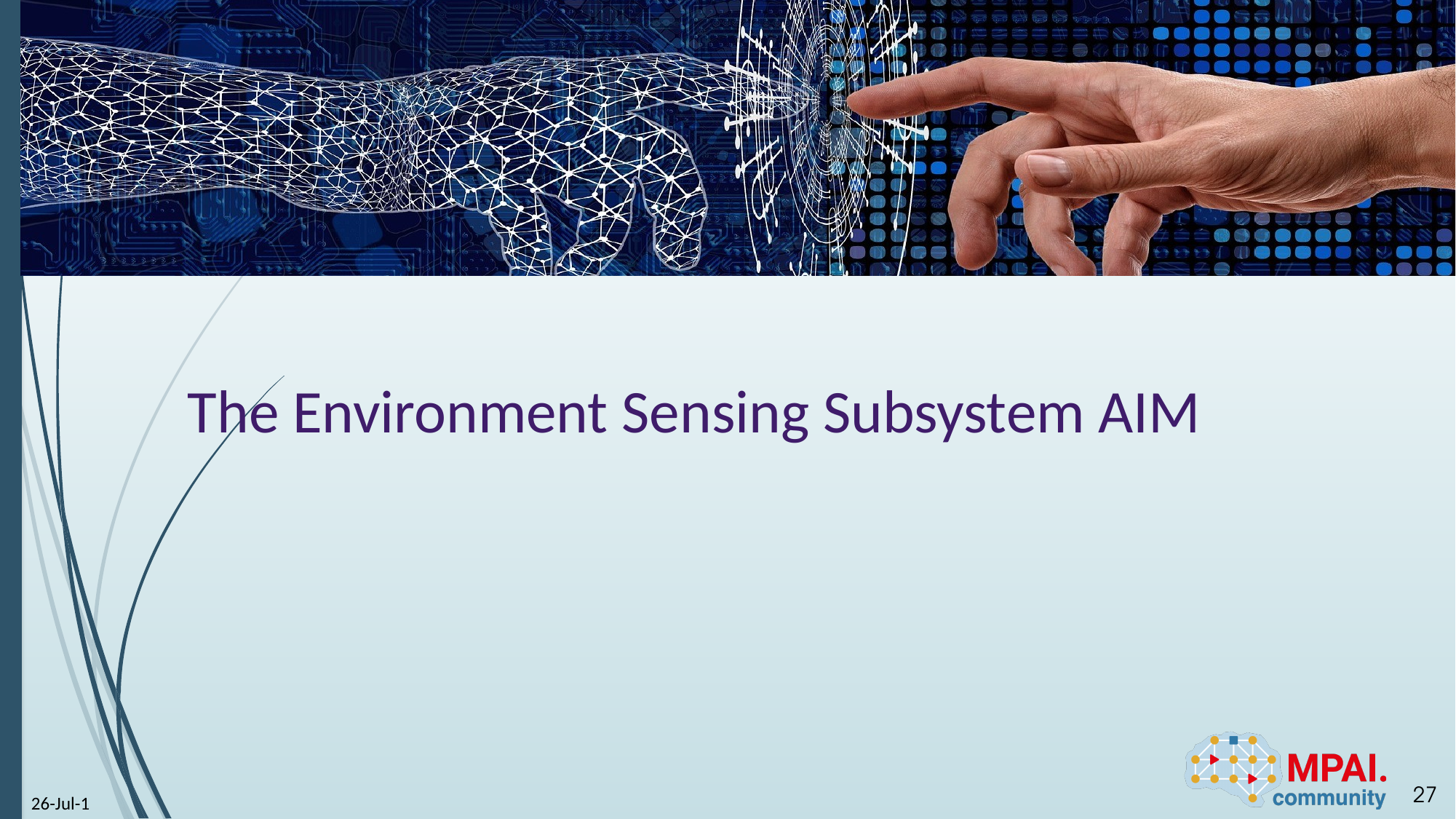

# The Environment Sensing Subsystem AIM

27
26-Jul-1